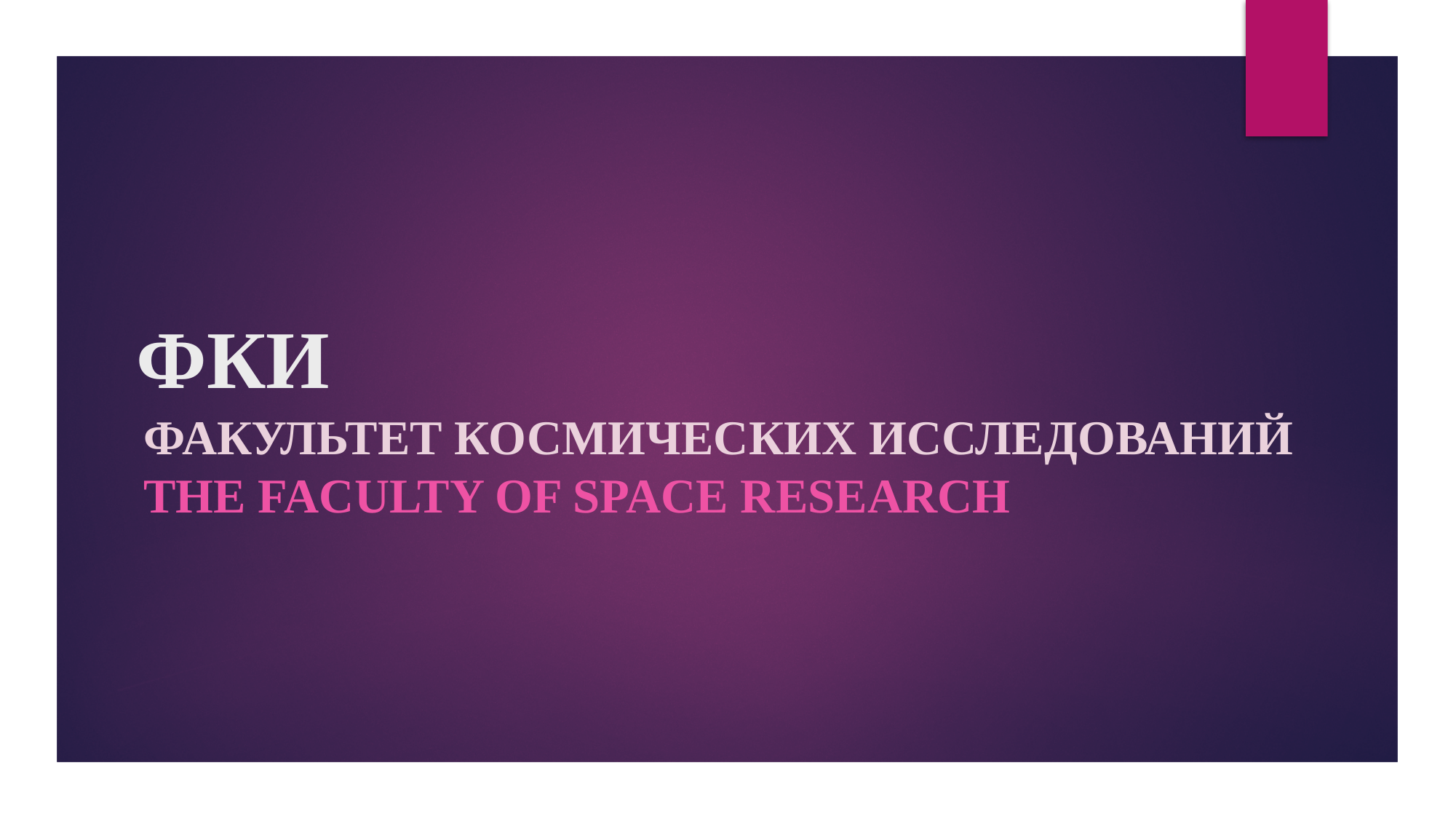

# ФКИ
ФАКУЛЬТЕТ КОСМИЧЕСКИХ ИССЛЕДОВАНИЙ
THE FACULTY OF SPACE RESEARCH